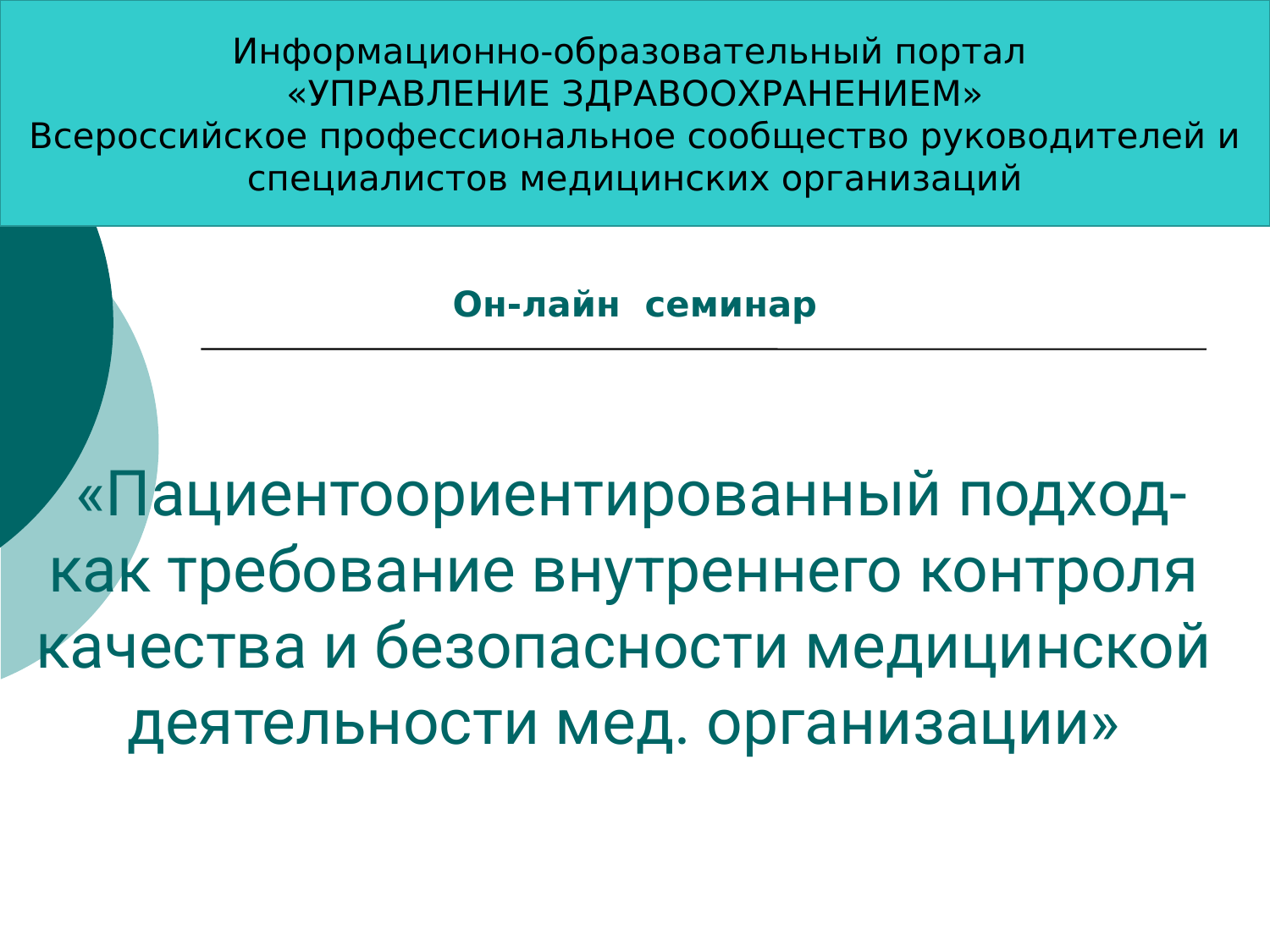

Информационно-образовательный портал
«УПРАВЛЕНИЕ ЗДРАВООХРАНЕНИЕМ»
Всероссийское профессиональное сообщество руководителей и специалистов медицинских организаций
Он-лайн  семинар
  «Пациентоориентированный подход- как требование внутреннего контроля качества и безопасности медицинской деятельности мед. организации»